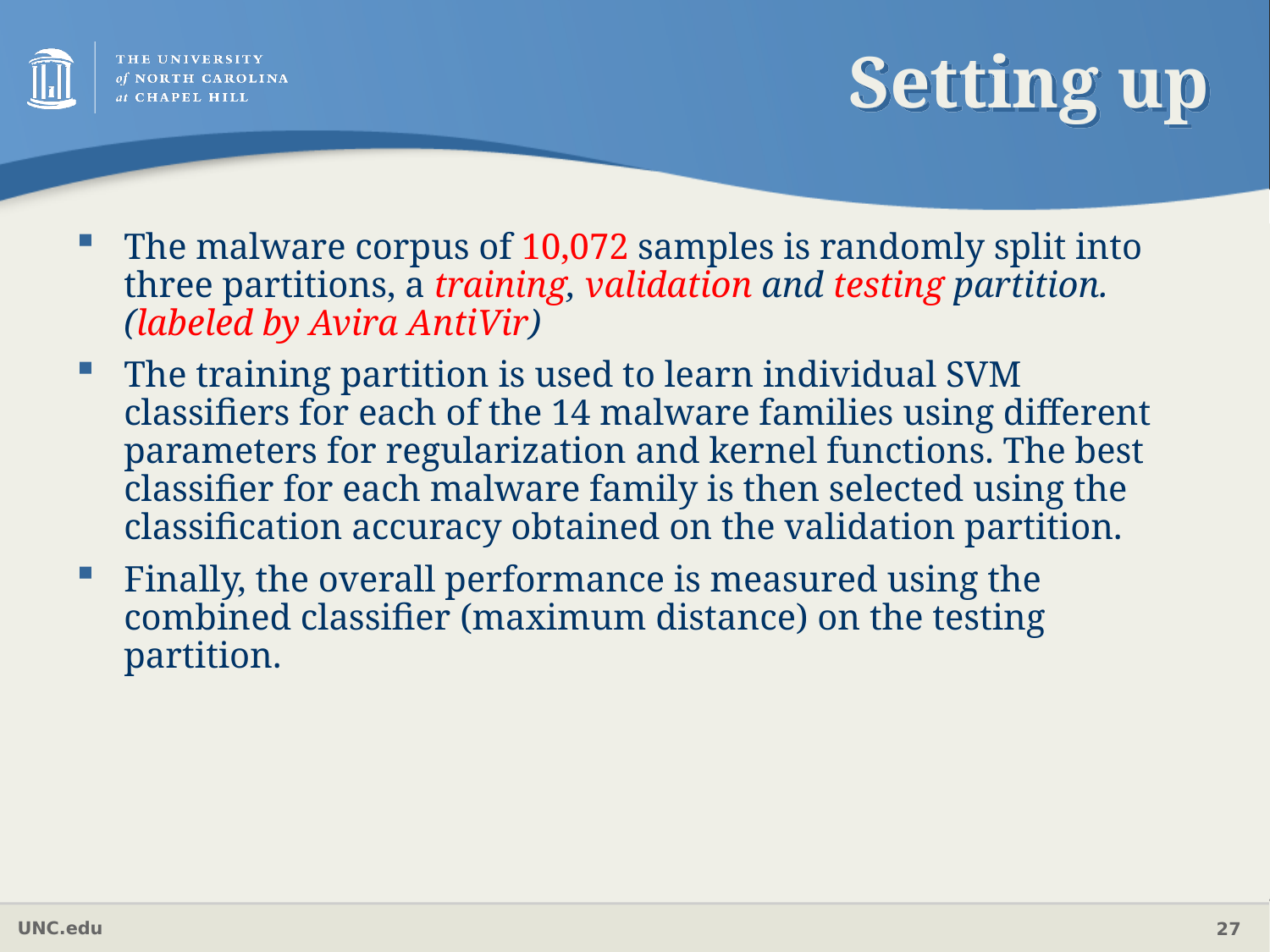

# Setting up
The malware corpus of 10,072 samples is randomly split into three partitions, a training, validation and testing partition. (labeled by Avira AntiVir)
The training partition is used to learn individual SVM classifiers for each of the 14 malware families using different parameters for regularization and kernel functions. The best classifier for each malware family is then selected using the classification accuracy obtained on the validation partition.
Finally, the overall performance is measured using the combined classifier (maximum distance) on the testing partition.